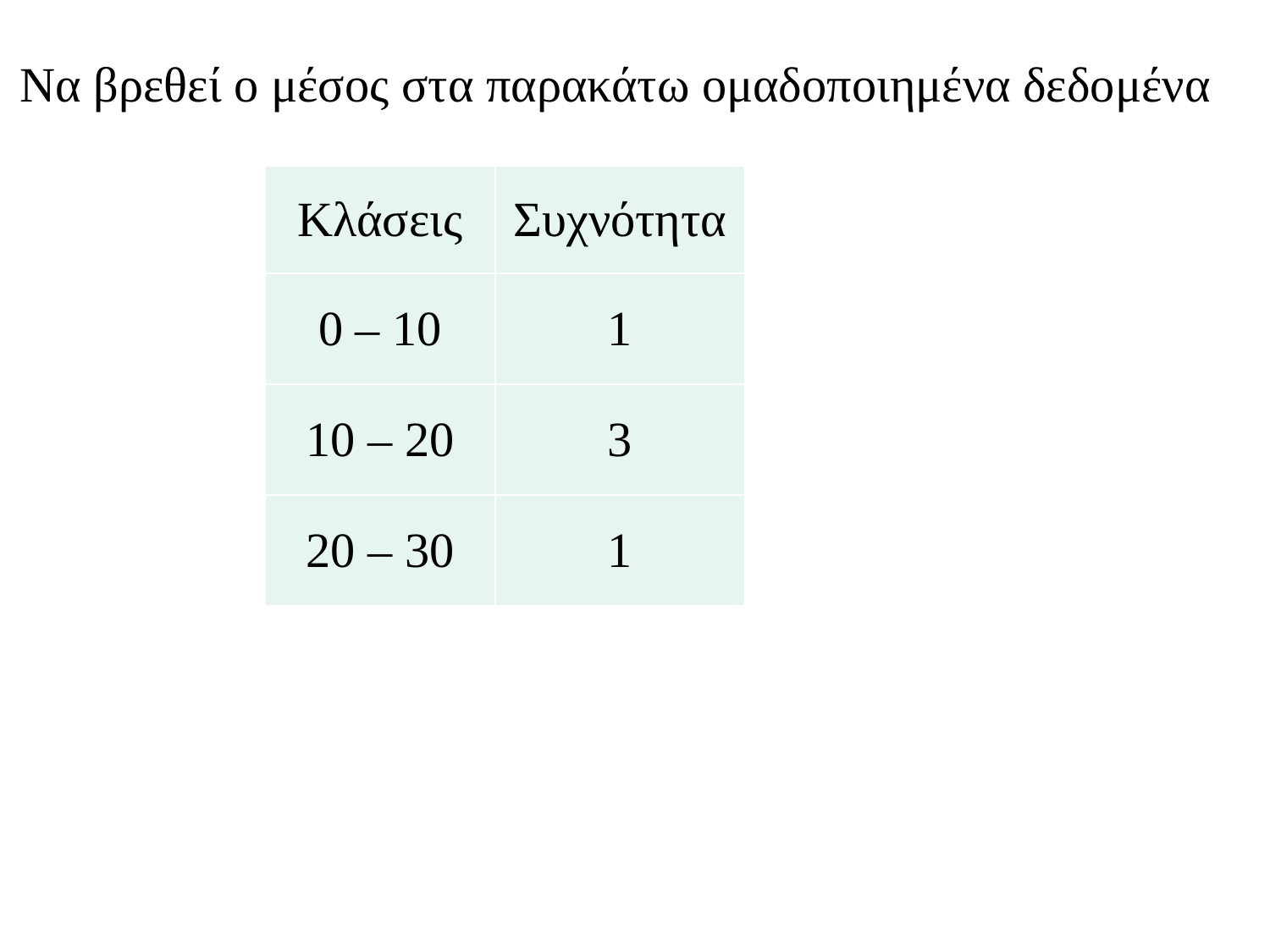

Να βρεθεί ο μέσος στα παρακάτω ομαδοποιημένα δεδομένα
| Κλάσεις | Συχνότητα |
| --- | --- |
| 0 – 10 | 1 |
| 10 – 20 | 3 |
| 20 – 30 | 1 |